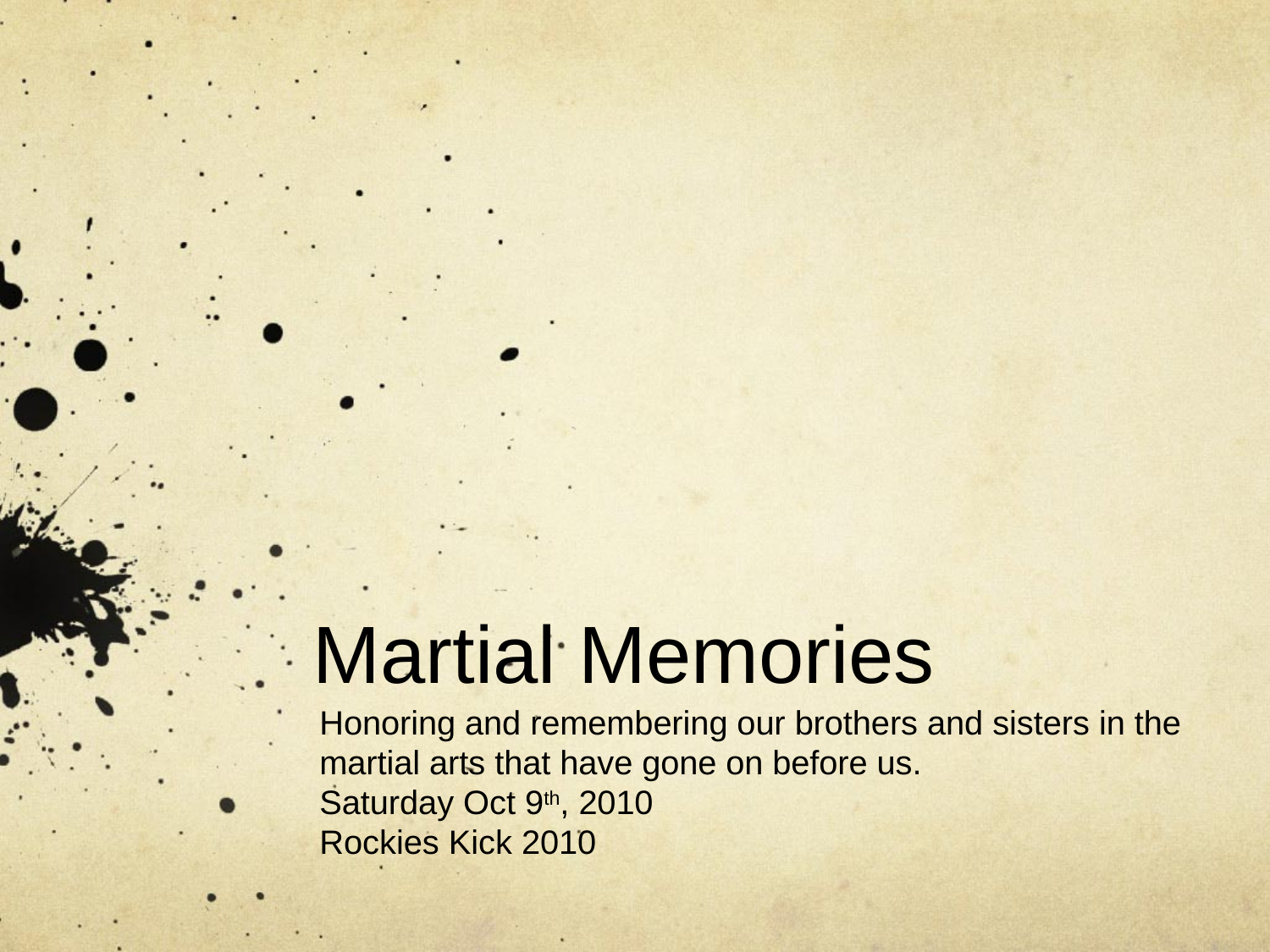

# Martial Memories
Honoring and remembering our brothers and sisters in the martial arts that have gone on before us.
Saturday Oct 9th, 2010
Rockies Kick 2010